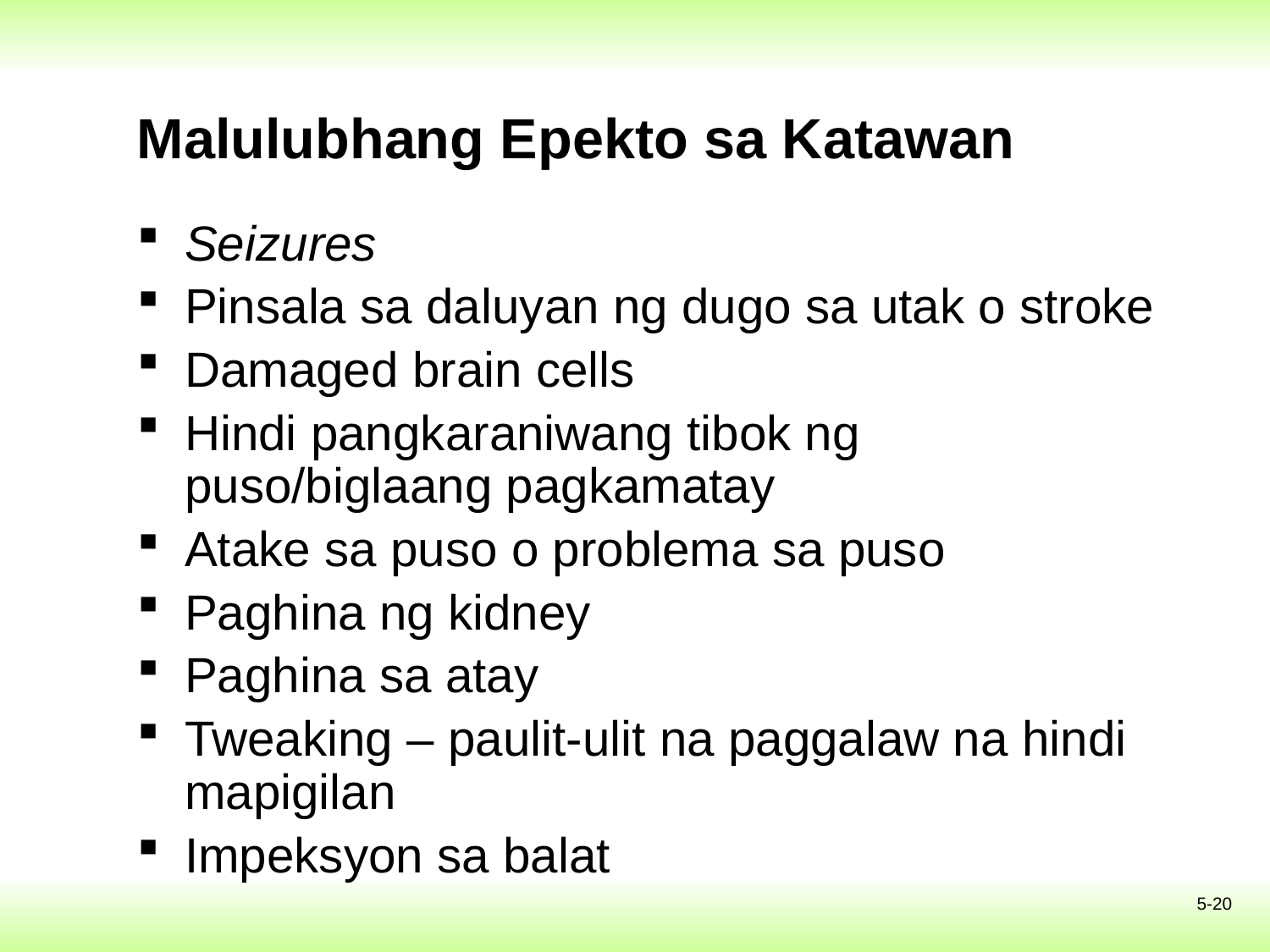

# Malulubhang Epekto sa Katawan
Seizures
Pinsala sa daluyan ng dugo sa utak o stroke
Damaged brain cells
Hindi pangkaraniwang tibok ng puso/biglaang pagkamatay
Atake sa puso o problema sa puso
Paghina ng kidney
Paghina sa atay
Tweaking – paulit-ulit na paggalaw na hindi mapigilan
Impeksyon sa balat
5-20